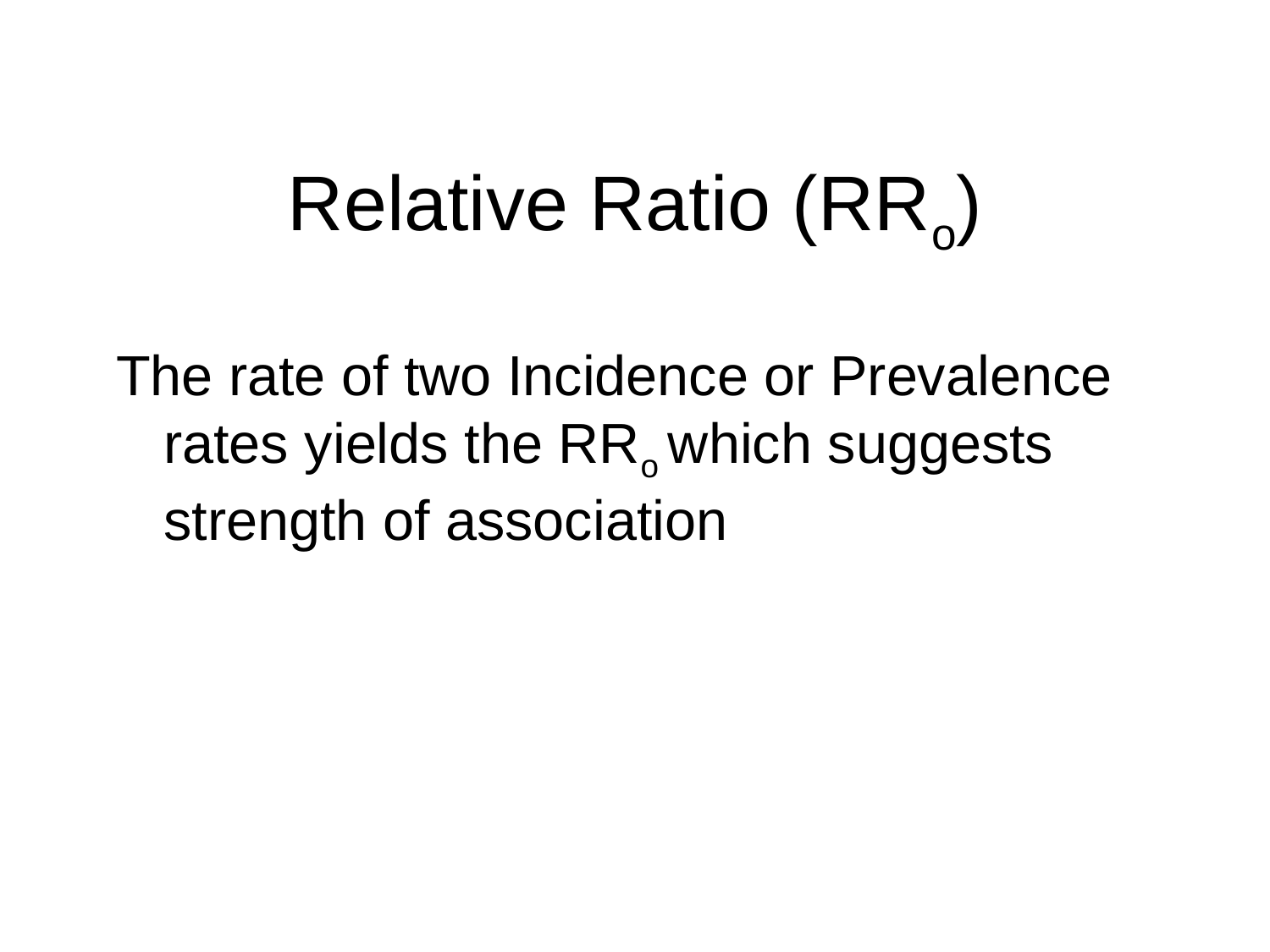

# Relative Ratio (RRo)

The rate of two Incidence or Prevalence rates yields the RRo which suggests strength of association